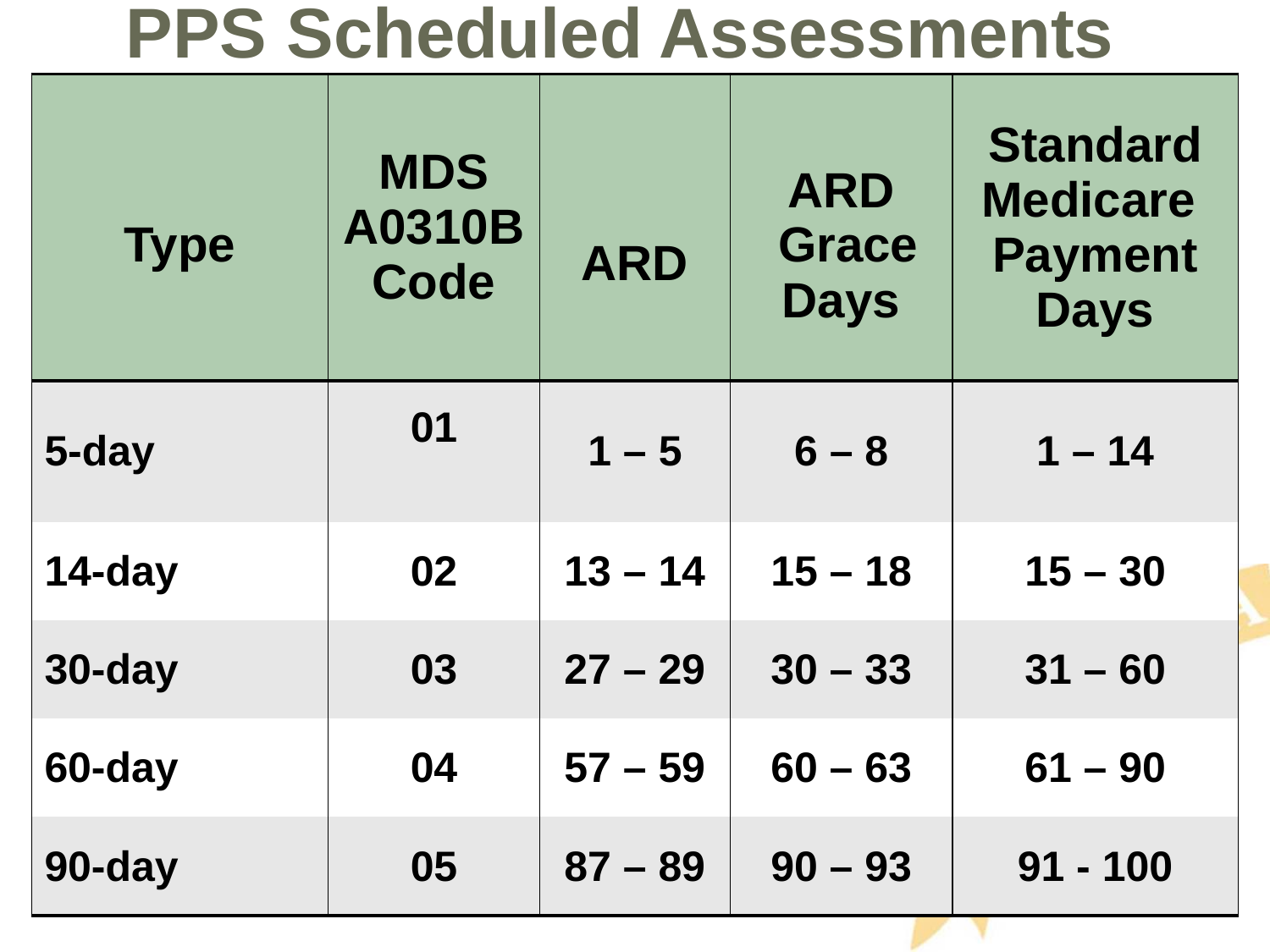

# PPS Scheduled Assessments
| Type | MDS A0310B Code | ARD | ARD Grace Days | Standard Medicare Payment Days |
| --- | --- | --- | --- | --- |
| 5-day | 01 | 1 – 5 | 6 – 8 | 1 – 14 |
| 14-day | 02 | 13 – 14 | 15 – 18 | 15 – 30 |
| 30-day | 03 | 27 – 29 | 30 – 33 | 31 – 60 |
| 60-day | 04 | 57 – 59 | 60 – 63 | 61 – 90 |
| 90-day | 05 | 87 – 89 | 90 – 93 | 91 - 100 |